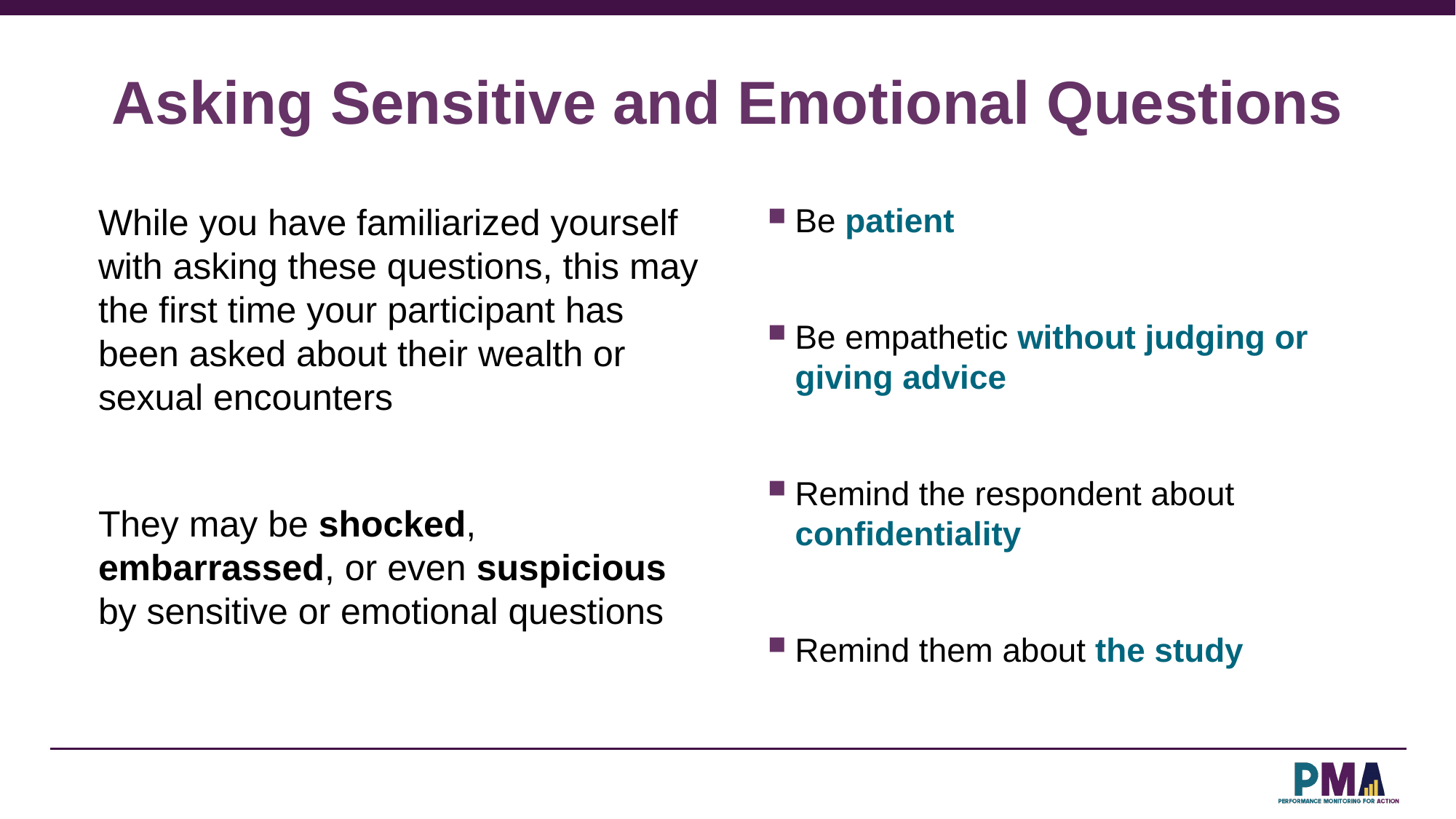

# Asking Sensitive and Emotional Questions
While you have familiarized yourself with asking these questions, this may the first time your participant has been asked about their wealth or sexual encounters
Be patient

Be empathetic without judging or giving advice

Remind the respondent about confidentiality

Remind them about the study
They may be shocked, embarrassed, or even suspicious by sensitive or emotional questions